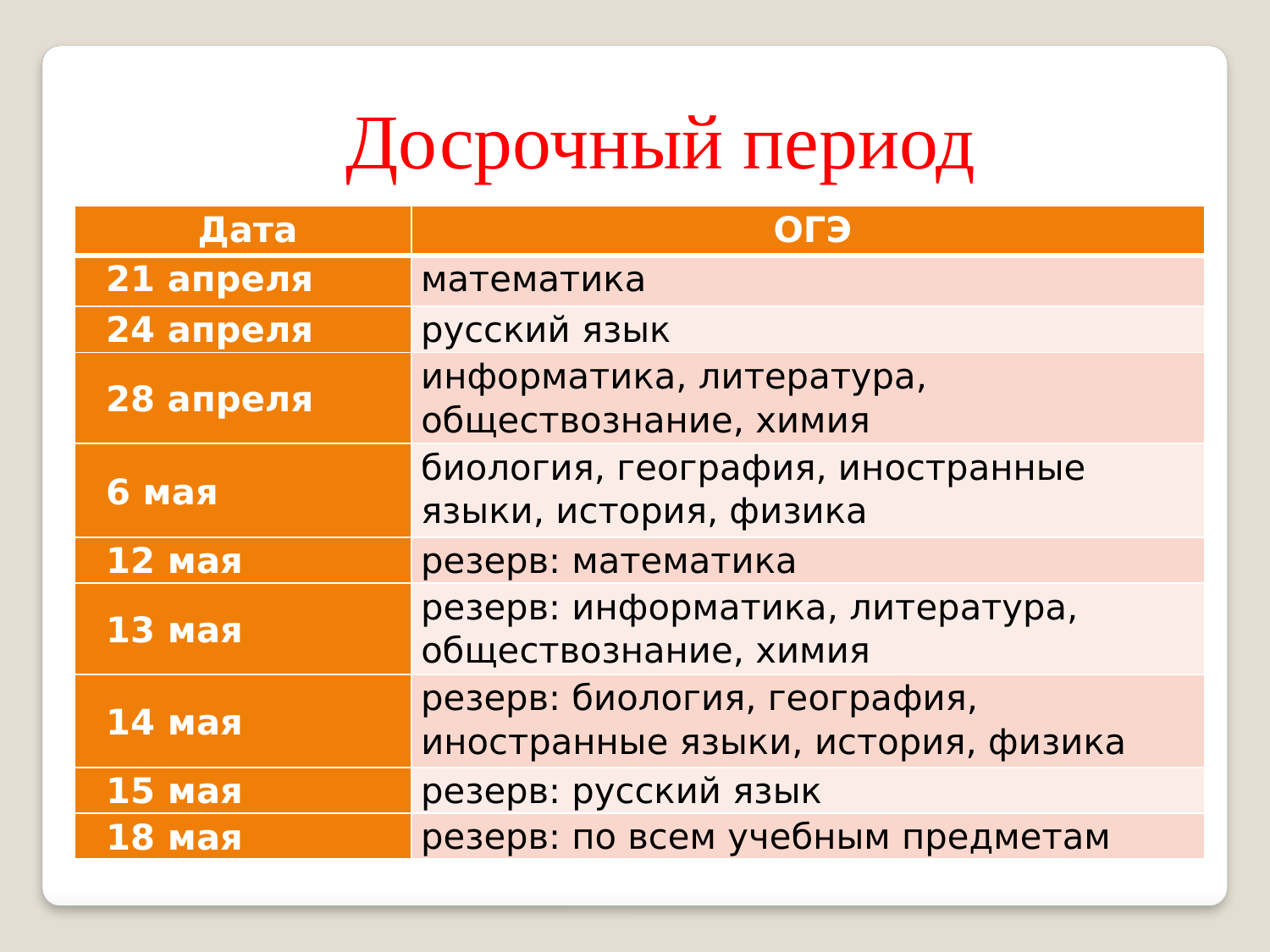

Досрочный период
| Дата | ОГЭ |
| --- | --- |
| 21 апреля | математика |
| 24 апреля | русский язык |
| 28 апреля | информатика, литература, обществознание, химия |
| 6 мая | биология, география, иностранные языки, история, физика |
| 12 мая | резерв: математика |
| 13 мая | резерв: информатика, литература, обществознание, химия |
| 14 мая | резерв: биология, география, иностранные языки, история, физика |
| 15 мая | резерв: русский язык |
| 18 мая | резерв: по всем учебным предметам |